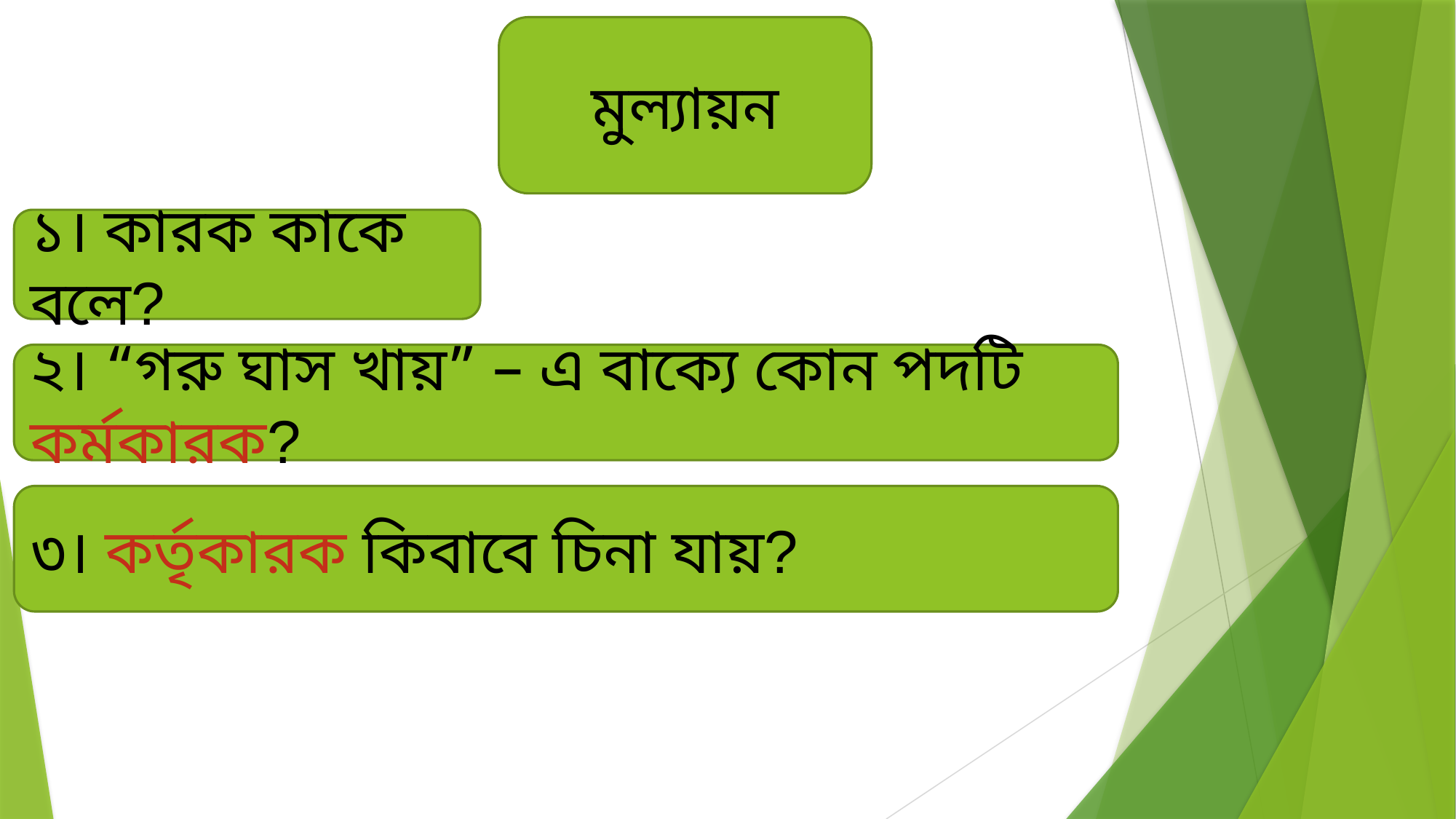

মুল্যায়ন
১। কারক কাকে বলে?
২। “গরু ঘাস খায়” – এ বাক্যে কোন পদটি কর্মকারক?
৩। কর্তৃকারক কিবাবে চিনা যায়?